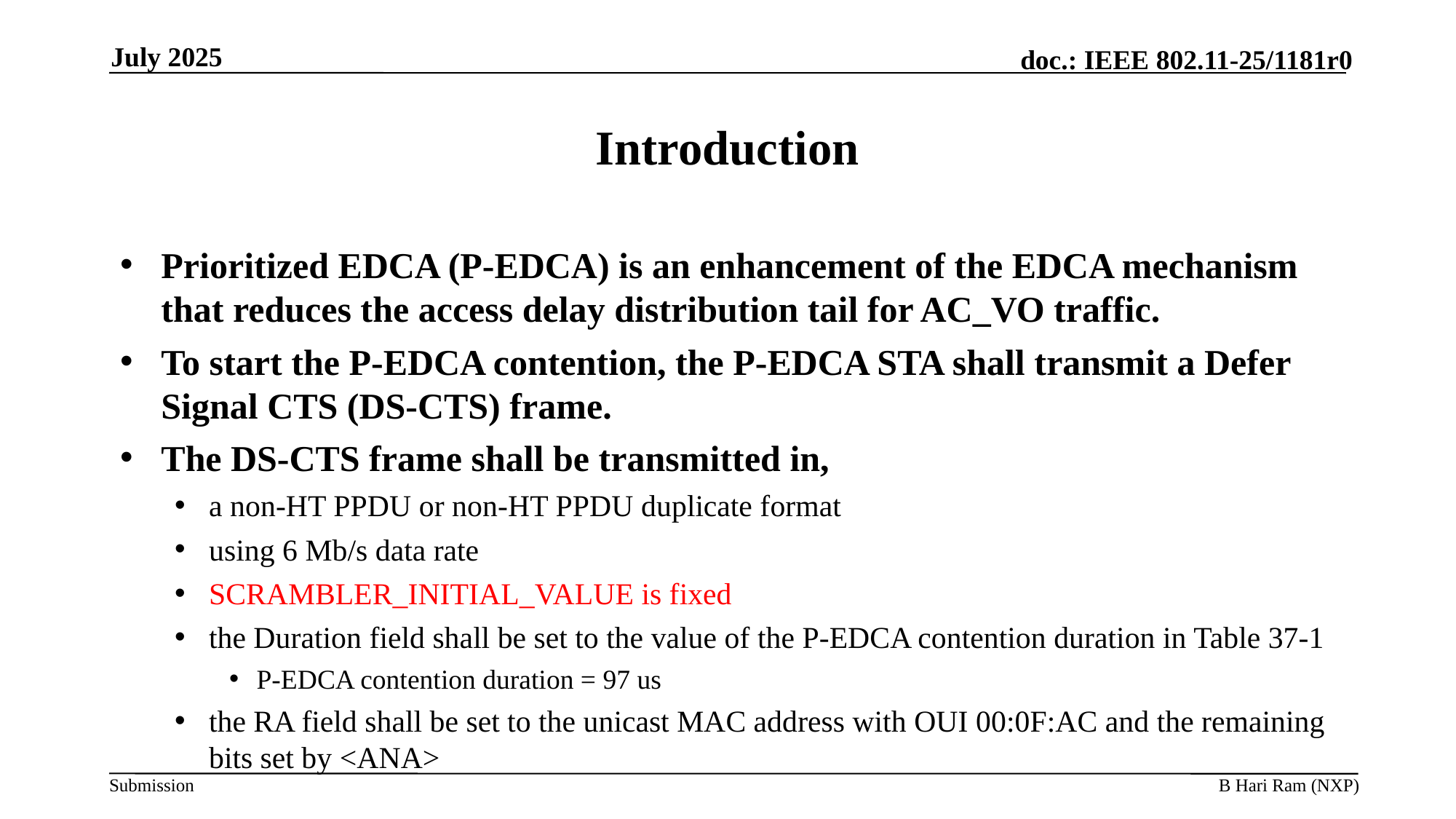

July 2025
# Introduction
Prioritized EDCA (P-EDCA) is an enhancement of the EDCA mechanism that reduces the access delay distribution tail for AC_VO traffic.
To start the P-EDCA contention, the P-EDCA STA shall transmit a Defer Signal CTS (DS-CTS) frame.
The DS-CTS frame shall be transmitted in,
a non-HT PPDU or non-HT PPDU duplicate format
using 6 Mb/s data rate
SCRAMBLER_INITIAL_VALUE is fixed
the Duration field shall be set to the value of the P-EDCA contention duration in Table 37-1
P-EDCA contention duration = 97 us
the RA field shall be set to the unicast MAC address with OUI 00:0F:AC and the remaining bits set by <ANA>
B Hari Ram (NXP)